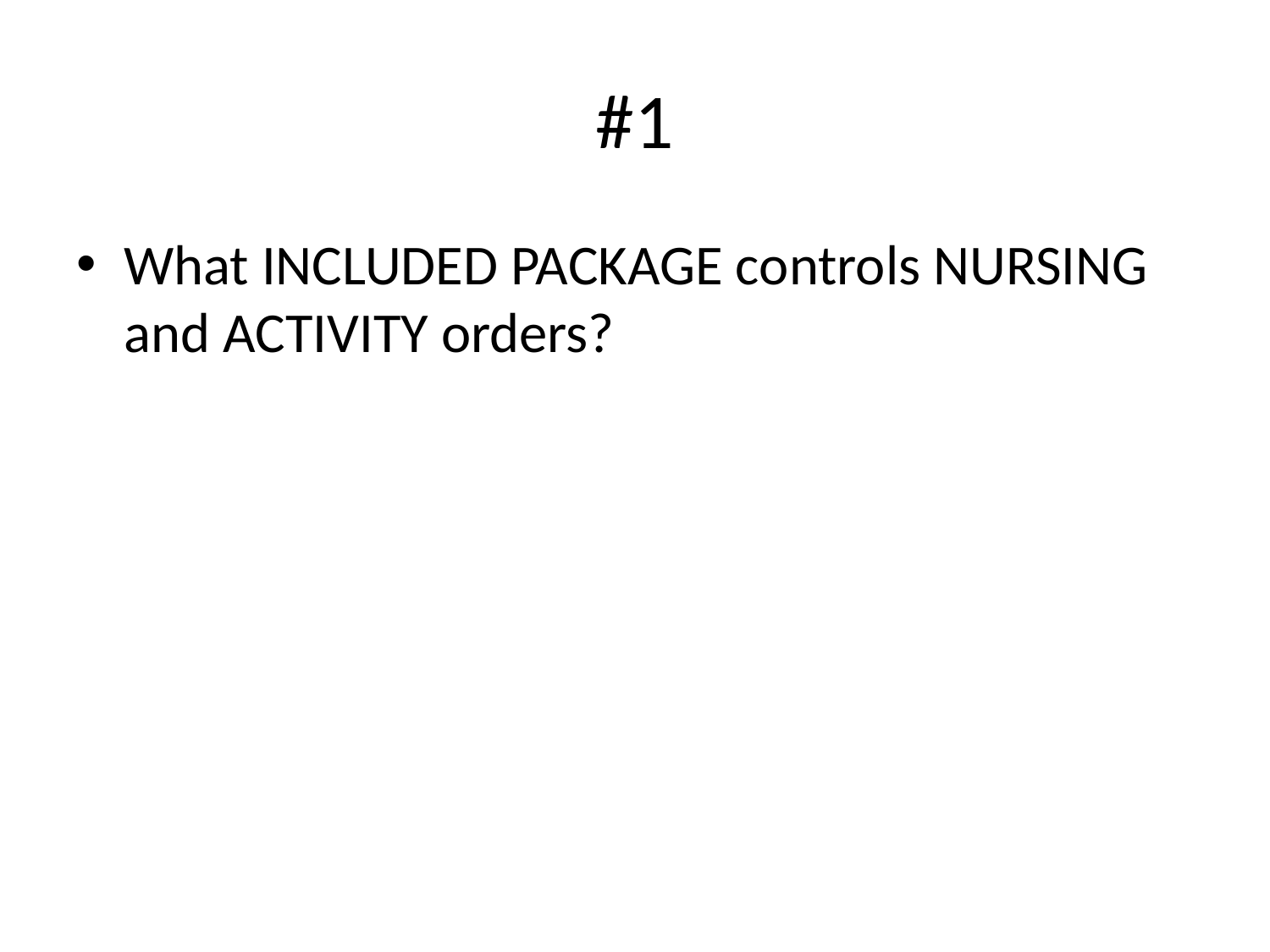

# #1
What INCLUDED PACKAGE controls NURSING and ACTIVITY orders?